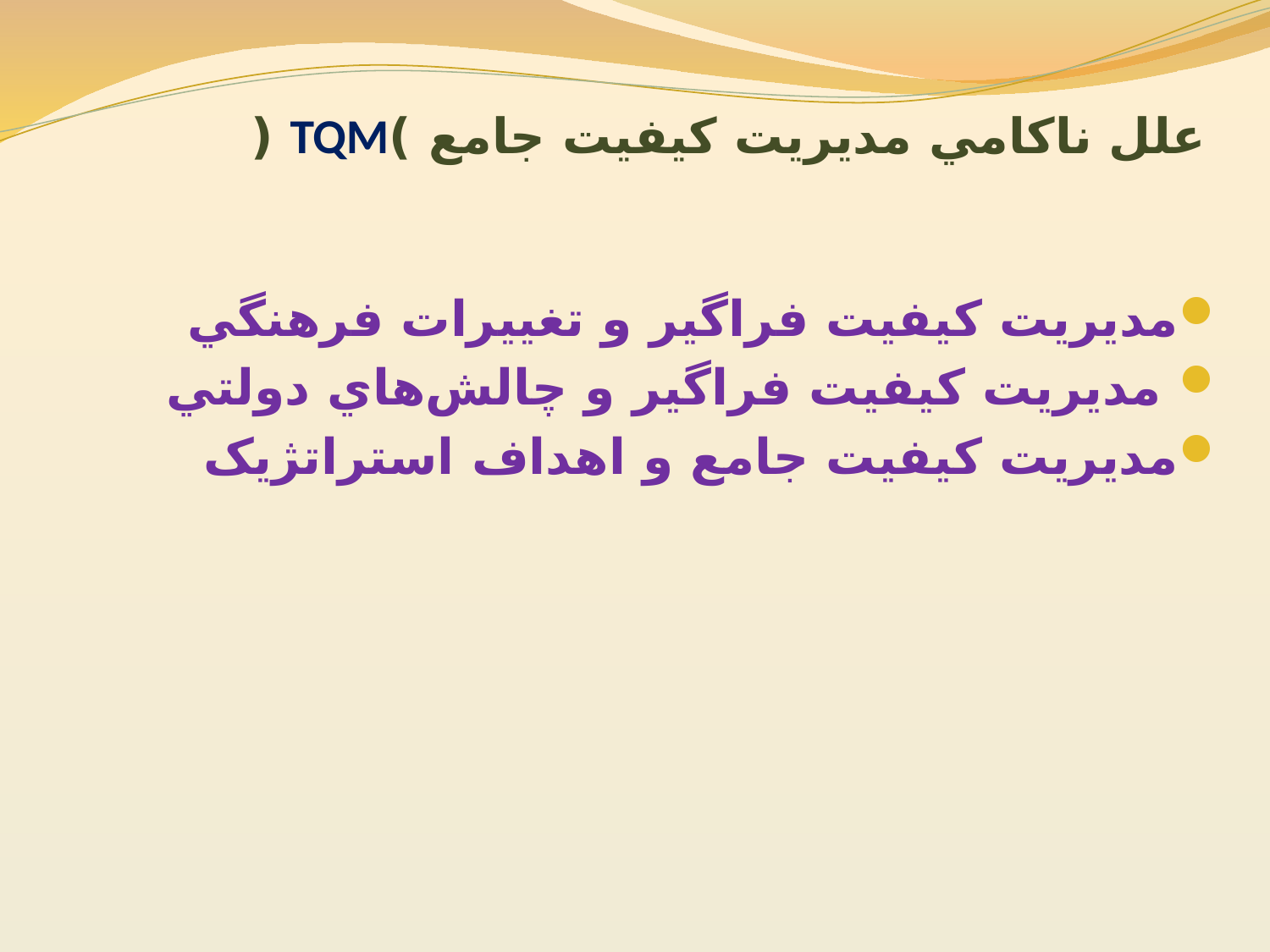

# علل ناکامي مديريت کيفيت جامع )‏TQM‏ (‏

مديريت کيفيت فراگير و تغييرات فرهنگي
‏‎ ‎مديريت کيفيت فراگير و‎ ‎چالش‌هاي دولتي
مديريت کيفيت جامع و اهداف استراتژيک